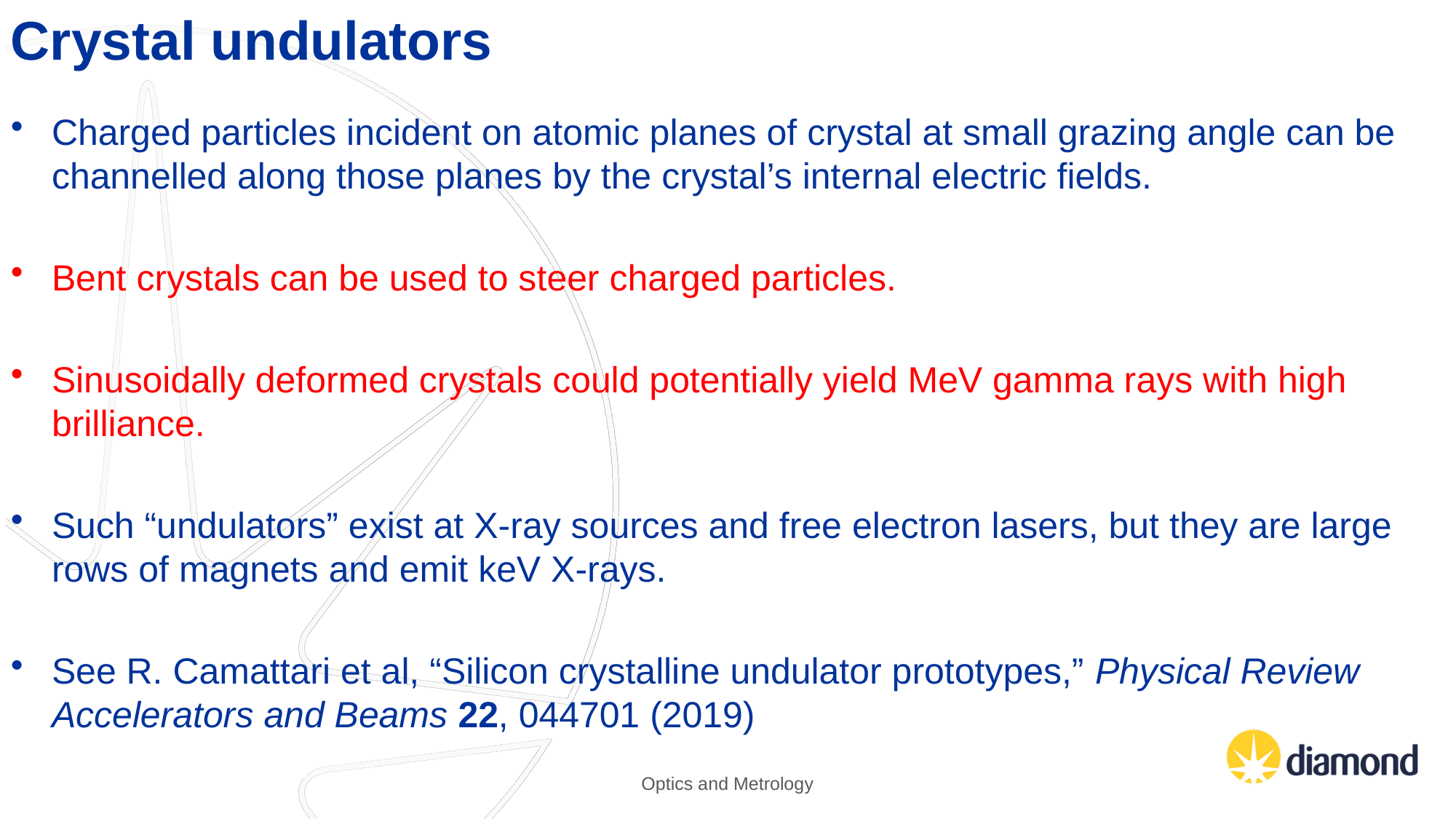

Crystal undulators
Charged particles incident on atomic planes of crystal at small grazing angle can be channelled along those planes by the crystal’s internal electric fields.

Bent crystals can be used to steer charged particles.

Sinusoidally deformed crystals could potentially yield MeV gamma rays with high brilliance.

Such “undulators” exist at X-ray sources and free electron lasers, but they are large rows of magnets and emit keV X-rays.

See R. Camattari et al, “Silicon crystalline undulator prototypes,” Physical Review Accelerators and Beams 22, 044701 (2019)